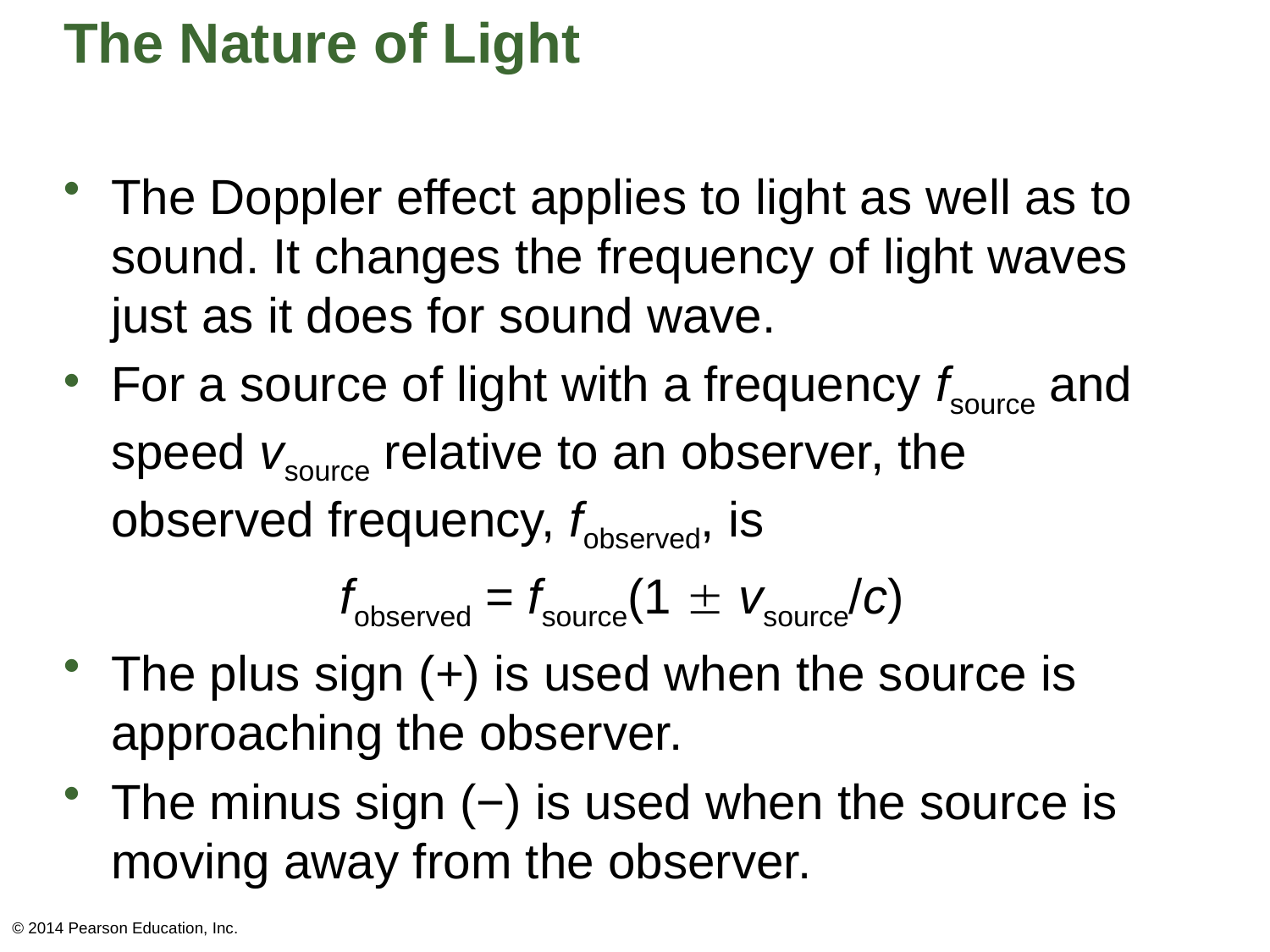

# The Nature of Light
The Doppler effect applies to light as well as to sound. It changes the frequency of light waves just as it does for sound wave.
For a source of light with a frequency fsource and speed vsource relative to an observer, the observed frequency, fobserved, is
fobserved = fsource(1 ± vsource/c)
The plus sign (+) is used when the source is approaching the observer.
The minus sign (−) is used when the source is moving away from the observer.
© 2014 Pearson Education, Inc.